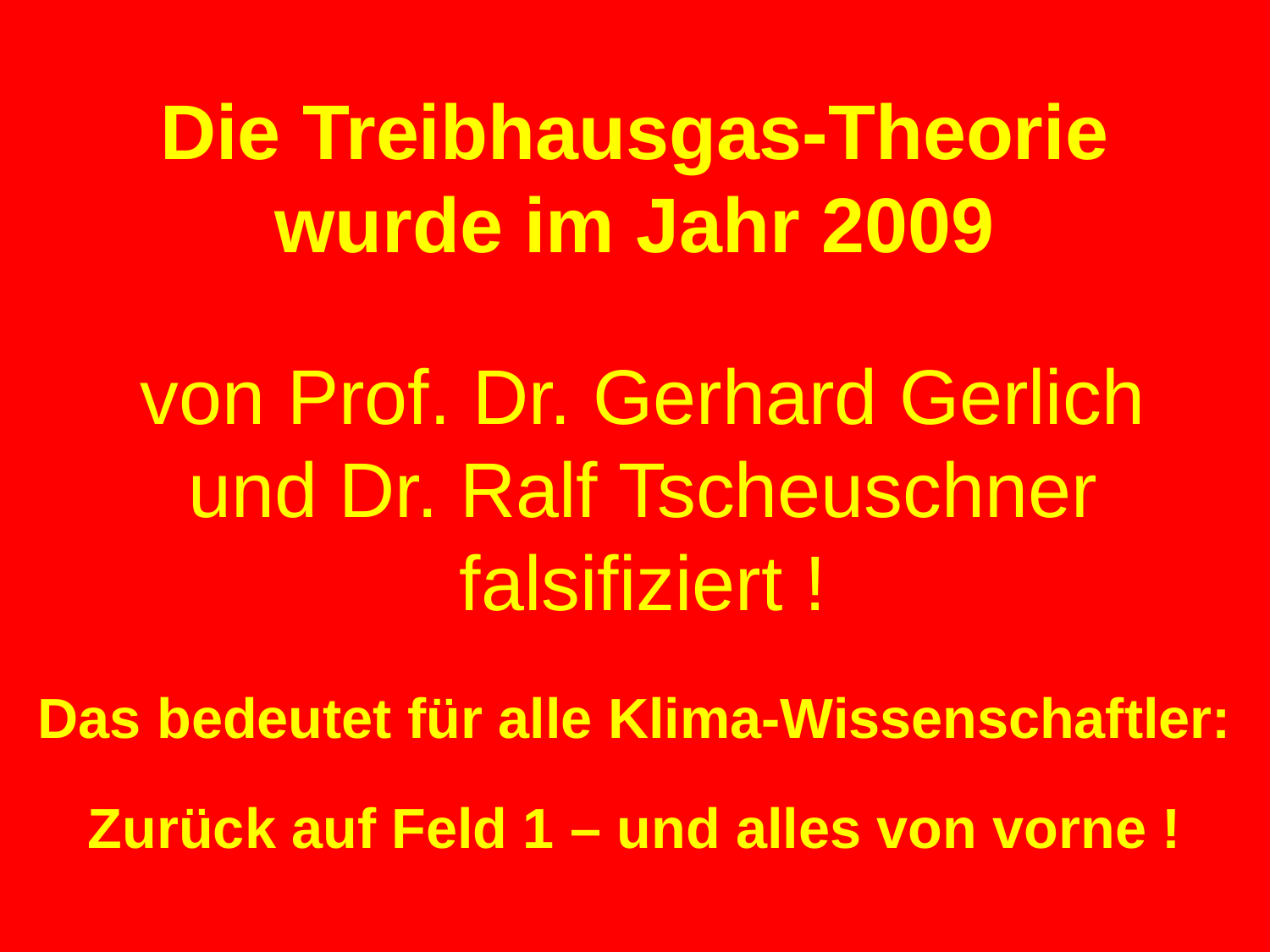

Die Treibhausgas-Theorie
wurde im Jahr 2009
# von Prof. Dr. Gerhard Gerlich und Dr. Ralf Tscheuschner falsifiziert !
Das bedeutet für alle Klima-Wissenschaftler:

Zurück auf Feld 1 – und alles von vorne !